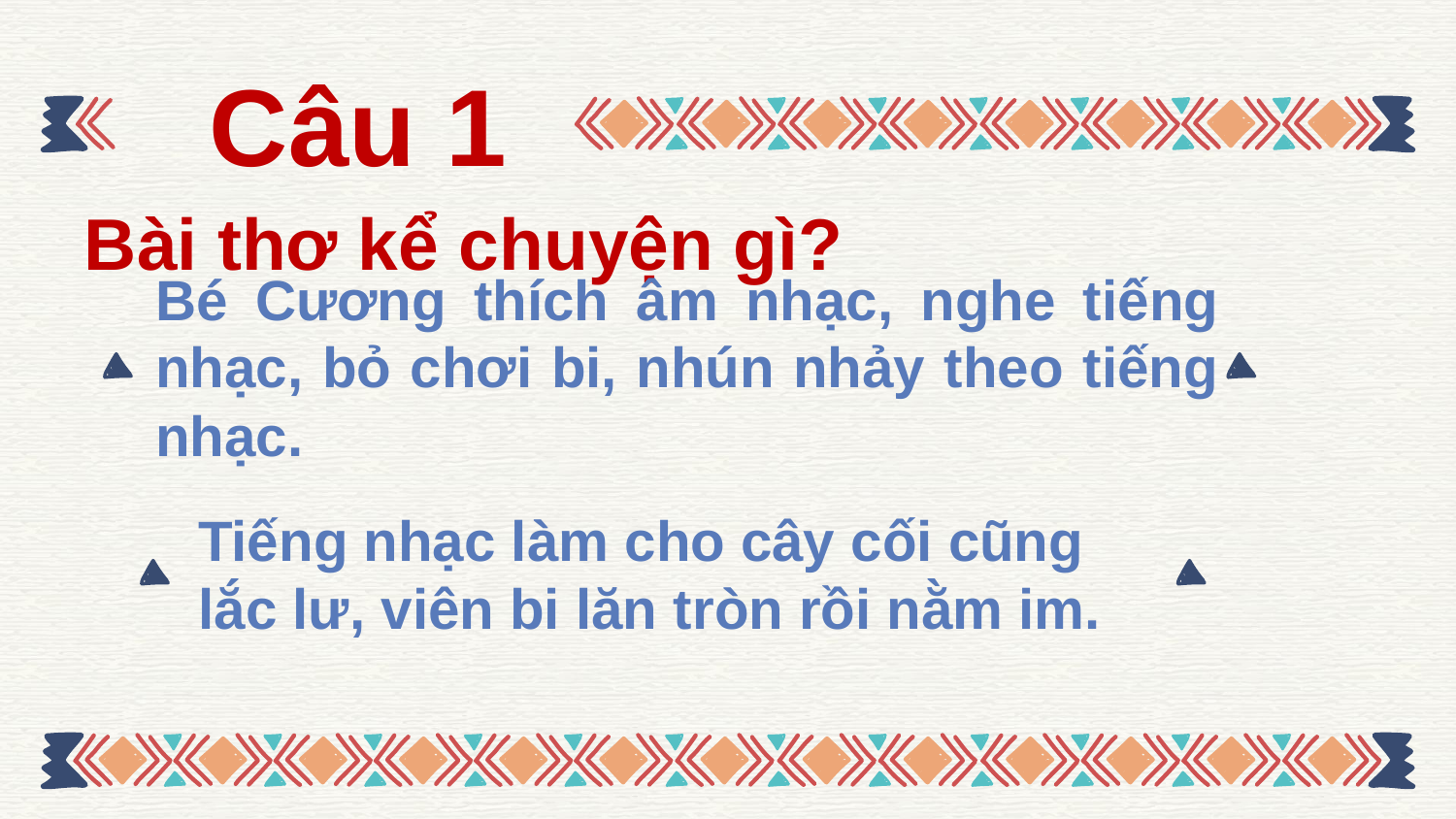

# Câu 1
Bài thơ kể chuyện gì?
Bé Cương thích âm nhạc, nghe tiếng nhạc, bỏ chơi bi, nhún nhảy theo tiếng nhạc.

Tiếng nhạc làm cho cây cối cũng lắc lư, viên bi lăn tròn rồi nằm im.